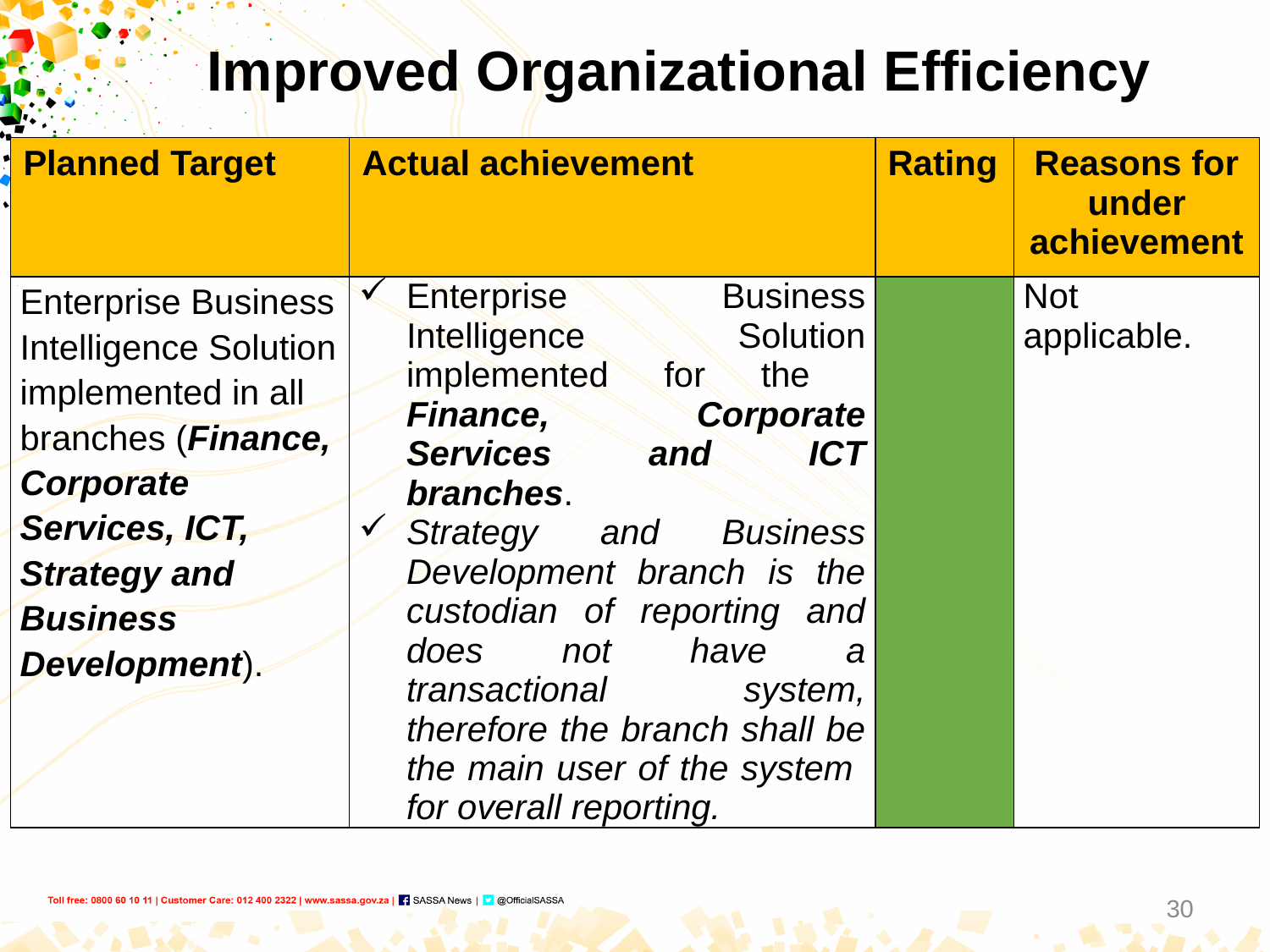

# Improved Organizational Efficiency
| Planned Target | Actual achievement | Rating | Reasons for under achievement |
| --- | --- | --- | --- |
| Enterprise Business Intelligence Solution implemented in all branches (Finance, Corporate Services, ICT, Strategy and Business Development). | Enterprise Business Intelligence Solution implemented for the Finance, Corporate Services and ICT branches. Strategy and Business Development branch is the custodian of reporting and does not have a transactional system, therefore the branch shall be the main user of the system for overall reporting. |  | Not applicable. |
30